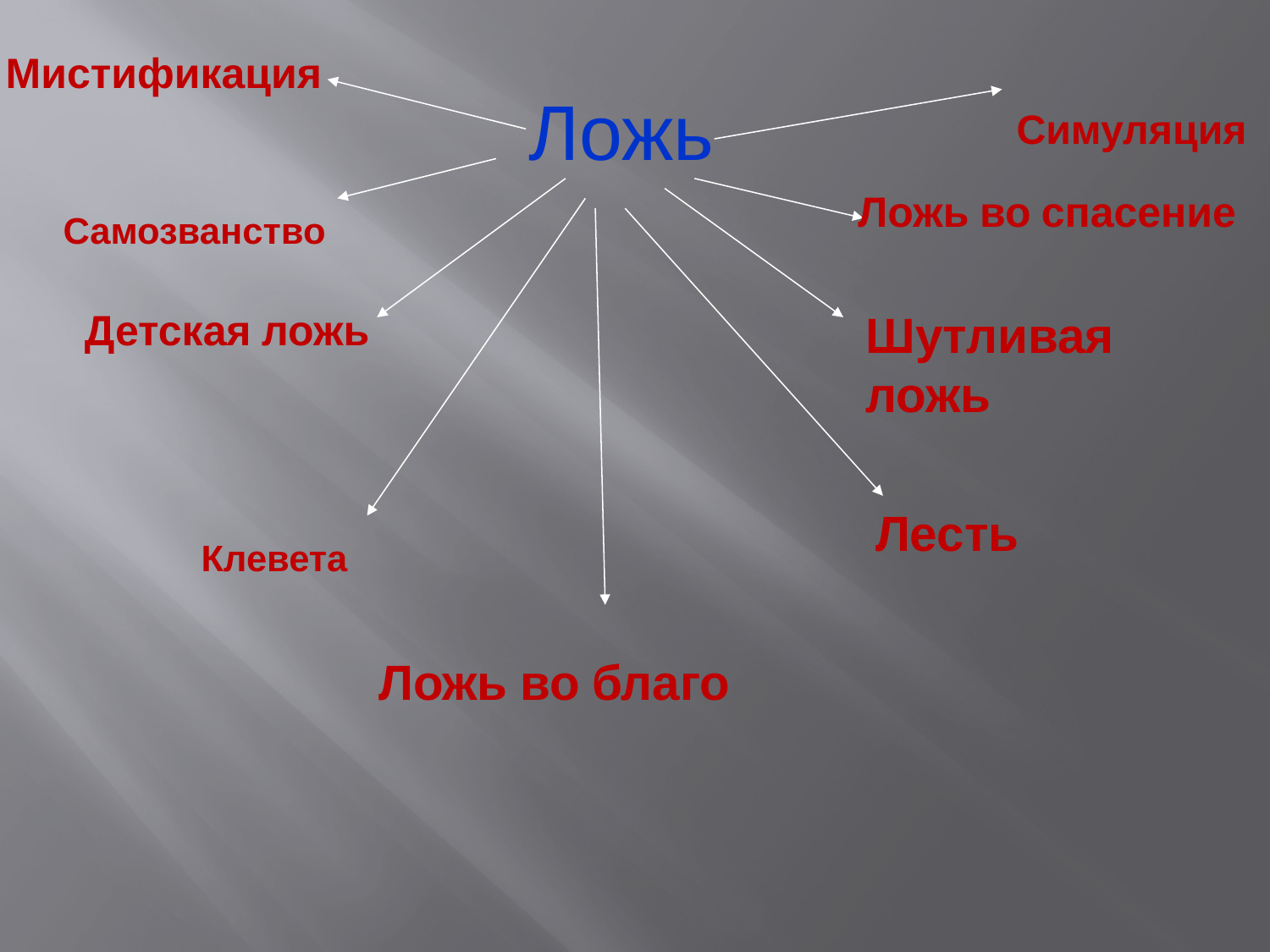

Мистификация
Симуляция
Ложь

Самозванство

Ложь во спасение

Детская ложь
Шутливая ложь
Клевета
Лесть
Ложь во благо